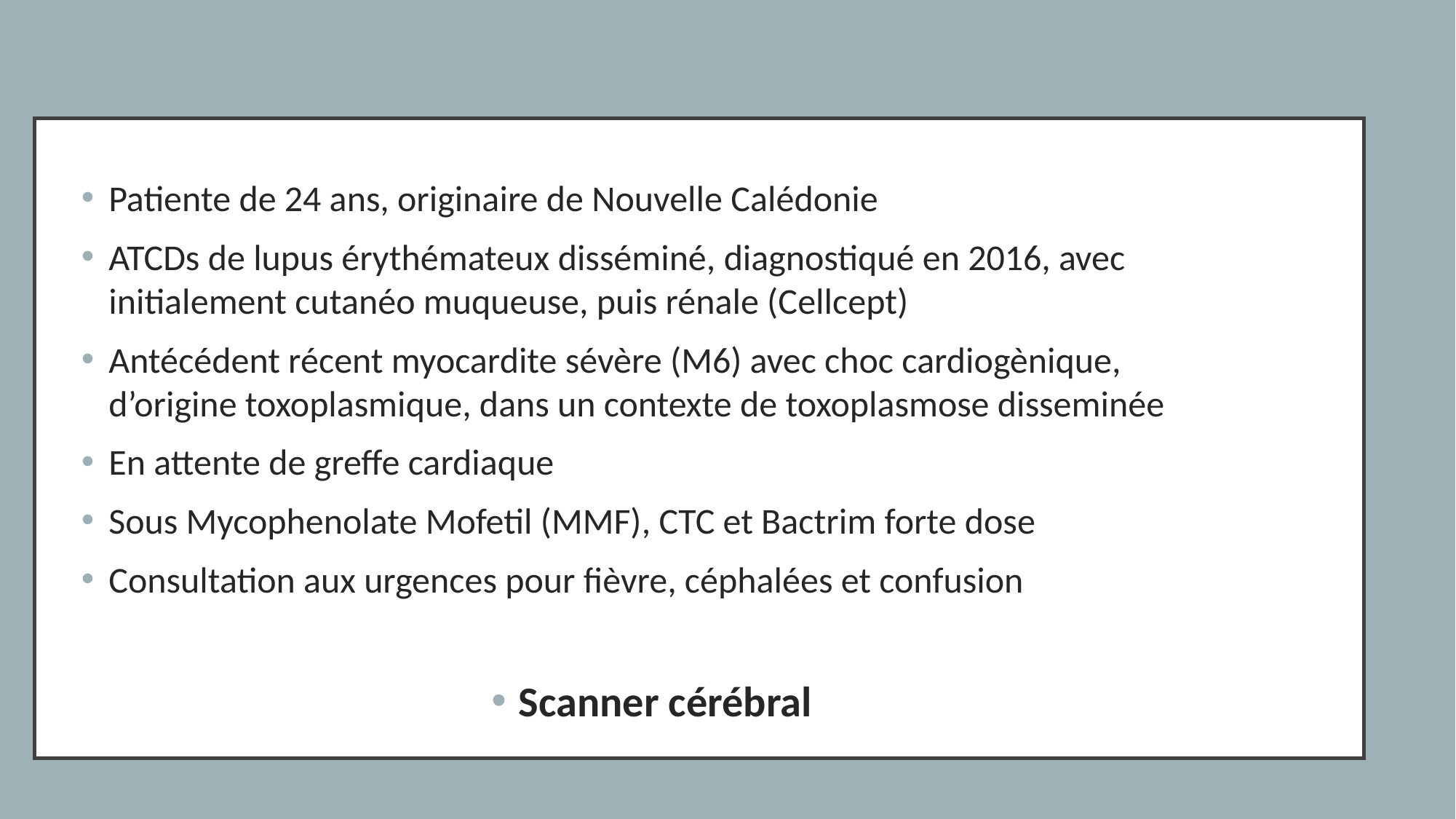

#
Patiente de 24 ans, originaire de Nouvelle Calédonie
ATCDs de lupus érythémateux disséminé, diagnostiqué en 2016, avec initialement cutanéo muqueuse, puis rénale (Cellcept)
Antécédent récent myocardite sévère (M6) avec choc cardiogènique, d’origine toxoplasmique, dans un contexte de toxoplasmose disseminée
En attente de greffe cardiaque
Sous Mycophenolate Mofetil (MMF), CTC et Bactrim forte dose
Consultation aux urgences pour fièvre, céphalées et confusion

Scanner cérébral